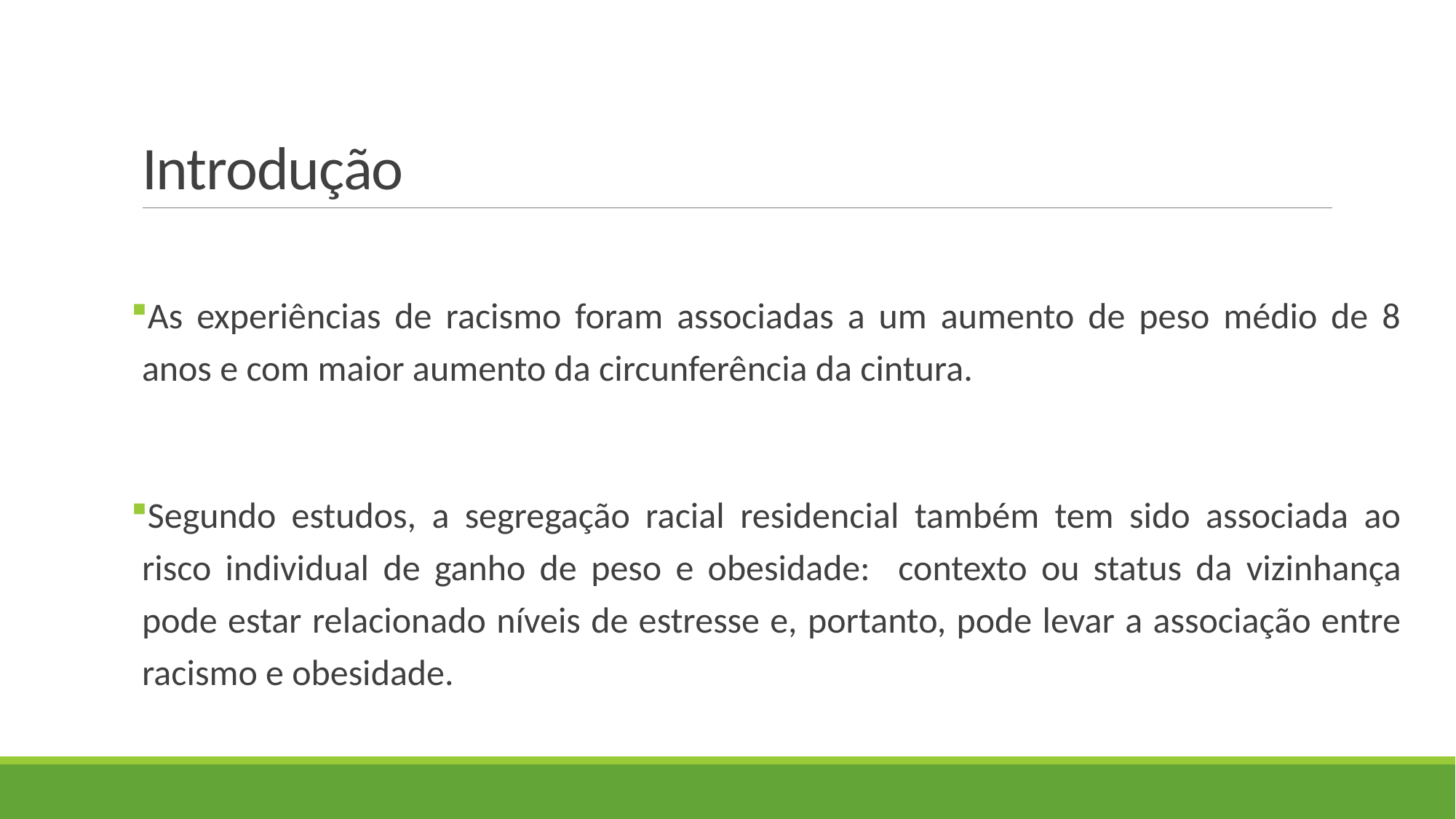

# Introdução

As experiências de racismo foram associadas a um aumento de peso médio de 8 anos e com maior aumento da circunferência da cintura.

Segundo estudos, a segregação racial residencial também tem sido associada ao risco individual de ganho de peso e obesidade:  contexto ou status da vizinhança pode estar relacionado níveis de estresse e, portanto, pode levar a associação entre racismo e obesidade.